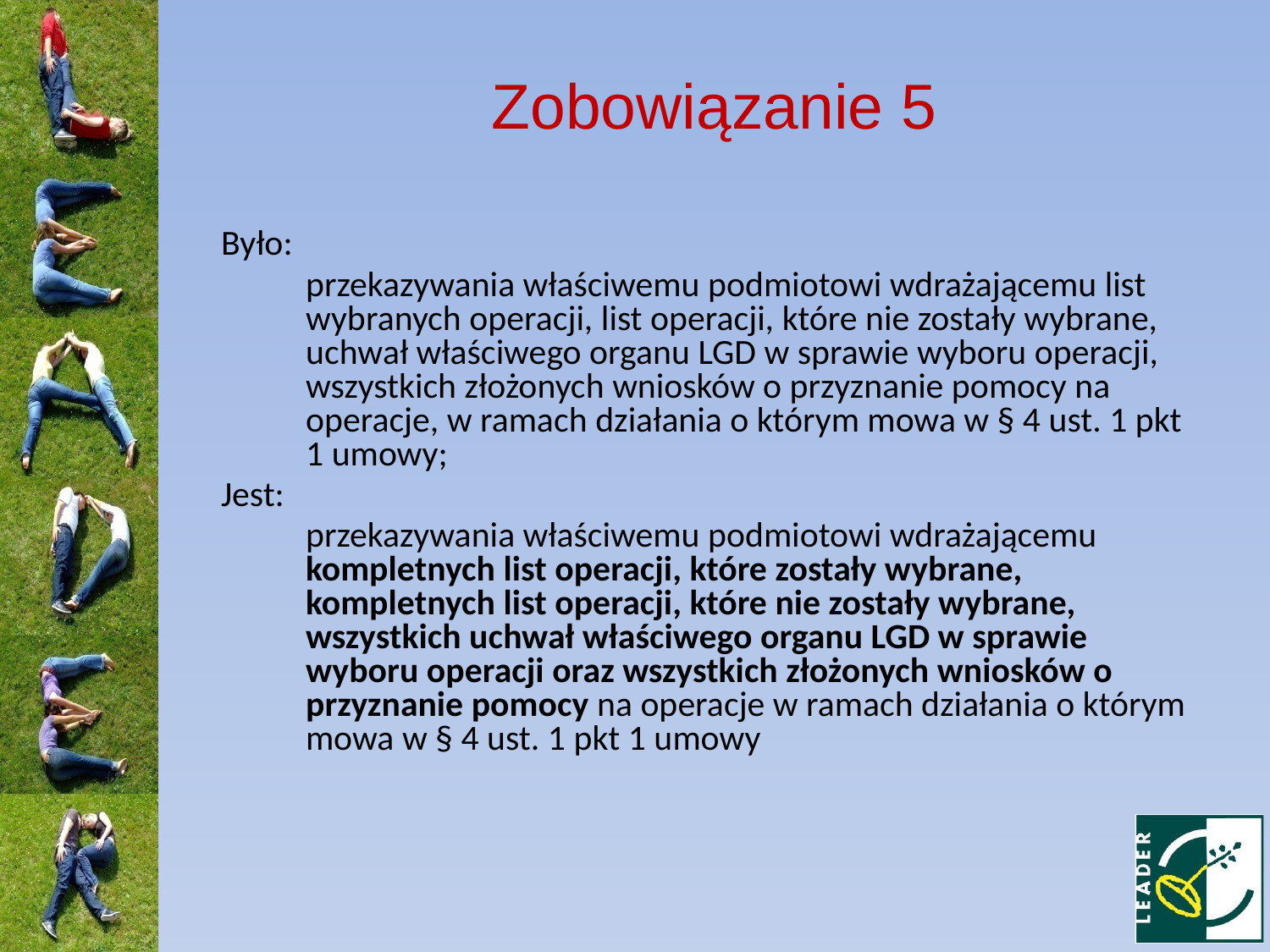

Zobowiązanie 5
Było:
	przekazywania właściwemu podmiotowi wdrażającemu list wybranych operacji, list operacji, które nie zostały wybrane, uchwał właściwego organu LGD w sprawie wyboru operacji, wszystkich złożonych wniosków o przyznanie pomocy na operacje, w ramach działania o którym mowa w § 4 ust. 1 pkt 1 umowy;
Jest:
	przekazywania właściwemu podmiotowi wdrażającemu kompletnych list operacji, które zostały wybrane, kompletnych list operacji, które nie zostały wybrane, wszystkich uchwał właściwego organu LGD w sprawie wyboru operacji oraz wszystkich złożonych wniosków o przyznanie pomocy na operacje w ramach działania o którym mowa w § 4 ust. 1 pkt 1 umowy